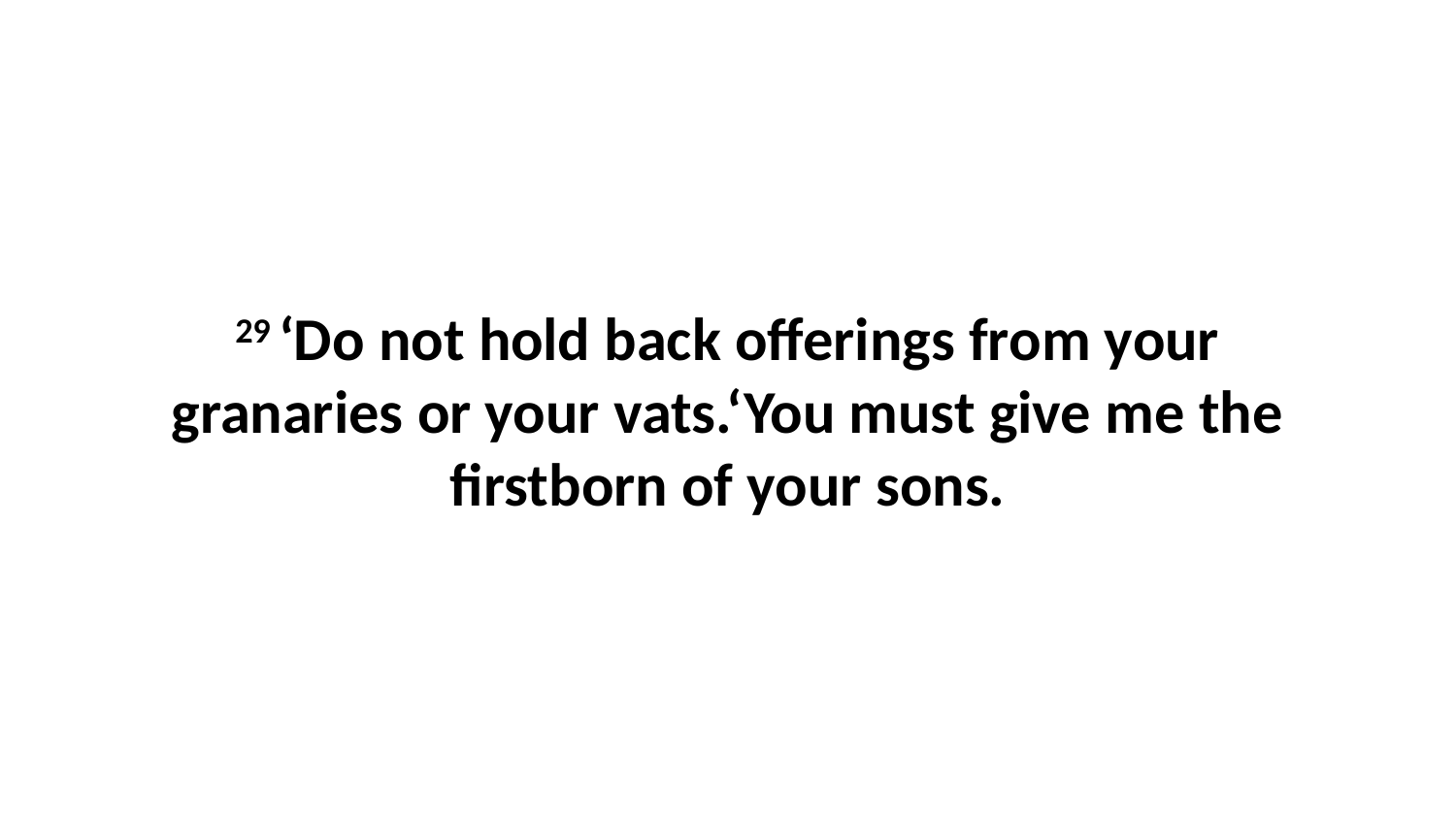

29 ‘Do not hold back offerings from your granaries or your vats.‘You must give me the firstborn of your sons.